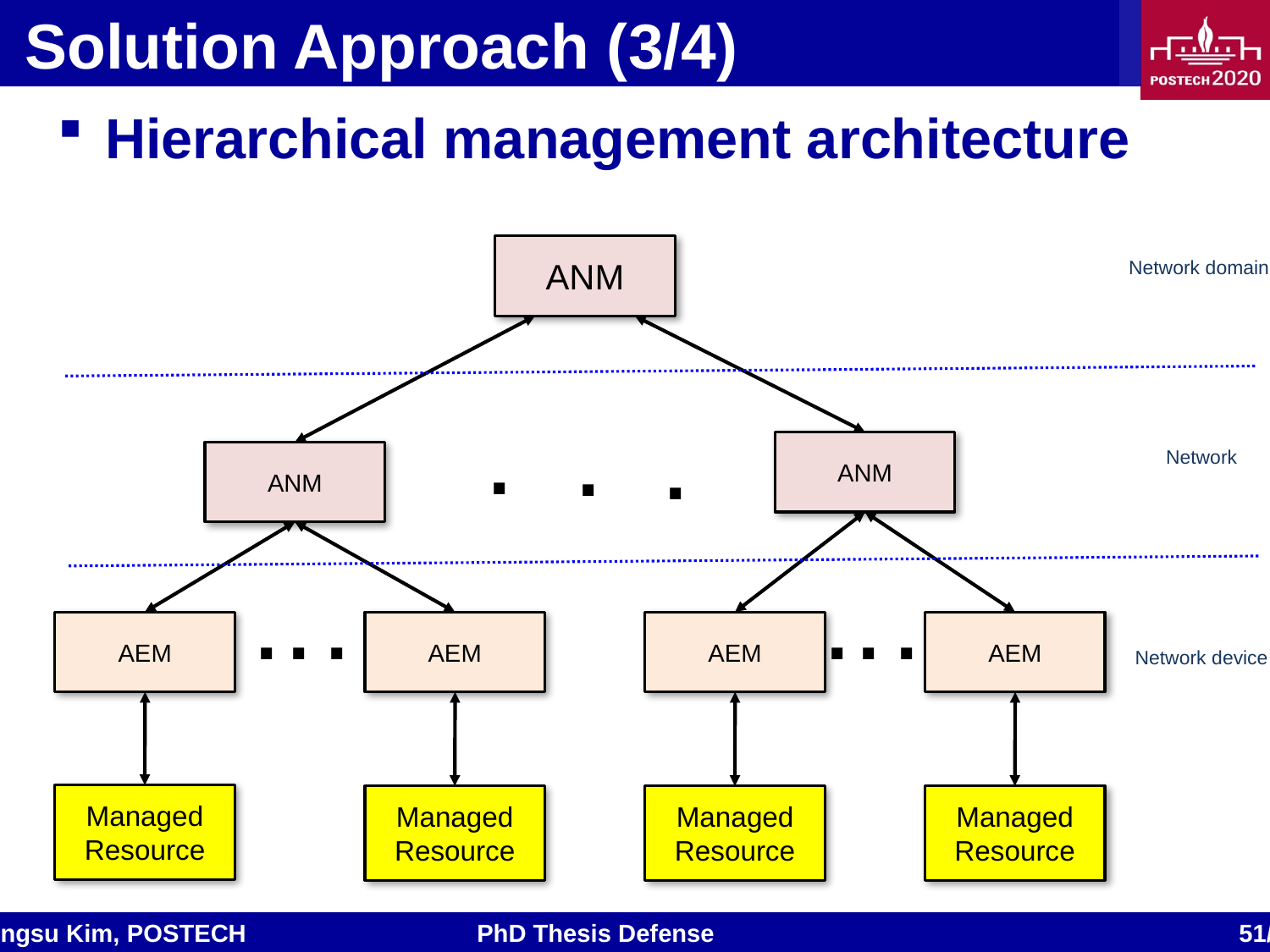

# Solution Approach (3/4)
Hierarchical management architecture

ANM
Network domain
ANM
Network
ANM
AEM
AEM
AEM
AEM
Network device
Managed Resource
Managed Resource
Managed Resource
Managed Resource
.
.
.
.
.
.
.
.
.